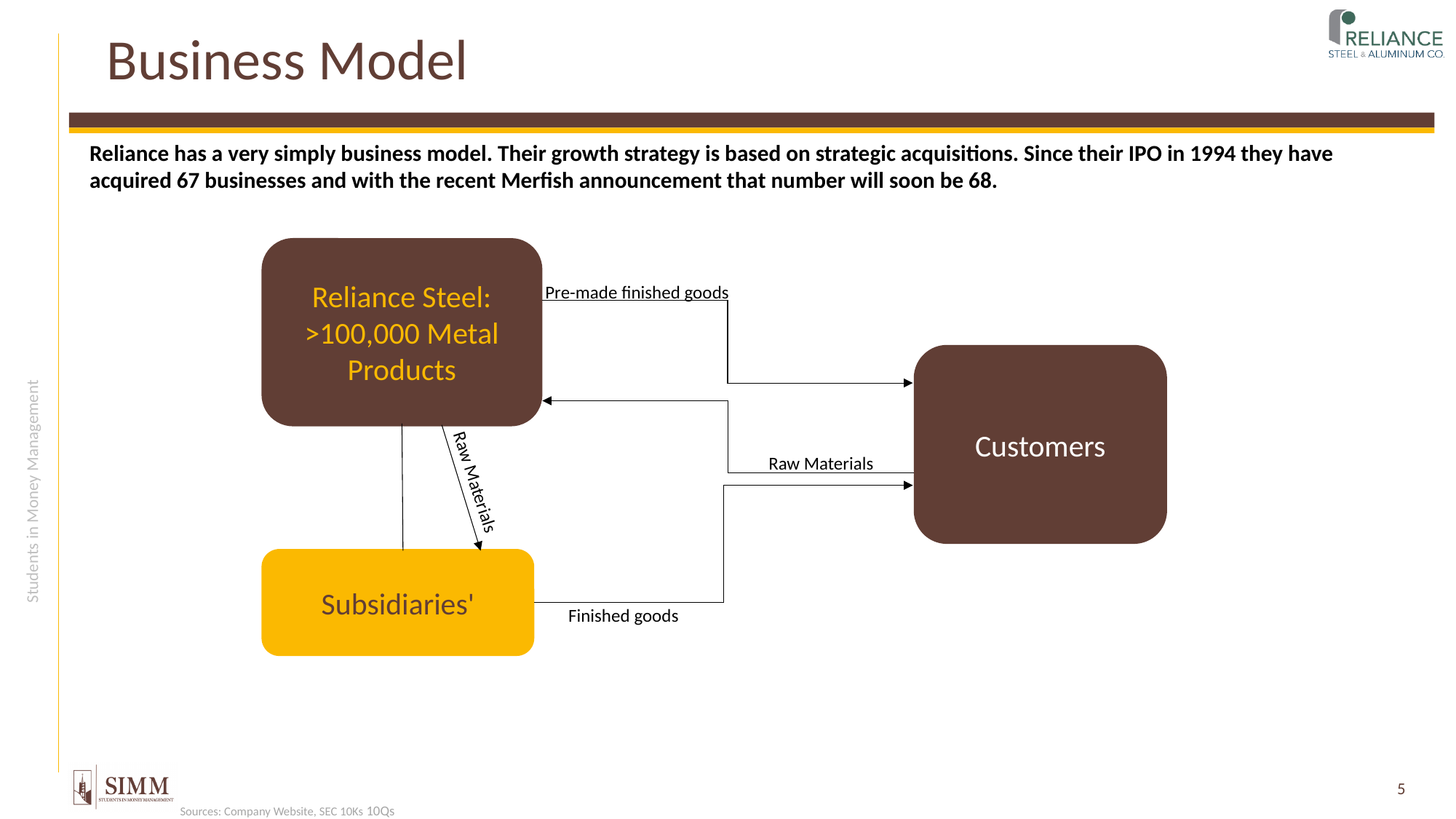

# Business Model
Reliance has a very simply business model. Their growth strategy is based on strategic acquisitions. Since their IPO in 1994 they have acquired 67 businesses and with the recent Merfish announcement that number will soon be 68.
Reliance Steel:
>100,000 Metal Products
Pre-made finished goods
Customers
Raw Materials
Raw Materials
Subsidiaries'
Finished goods
Sources: Company Website, SEC 10Ks 10Qs